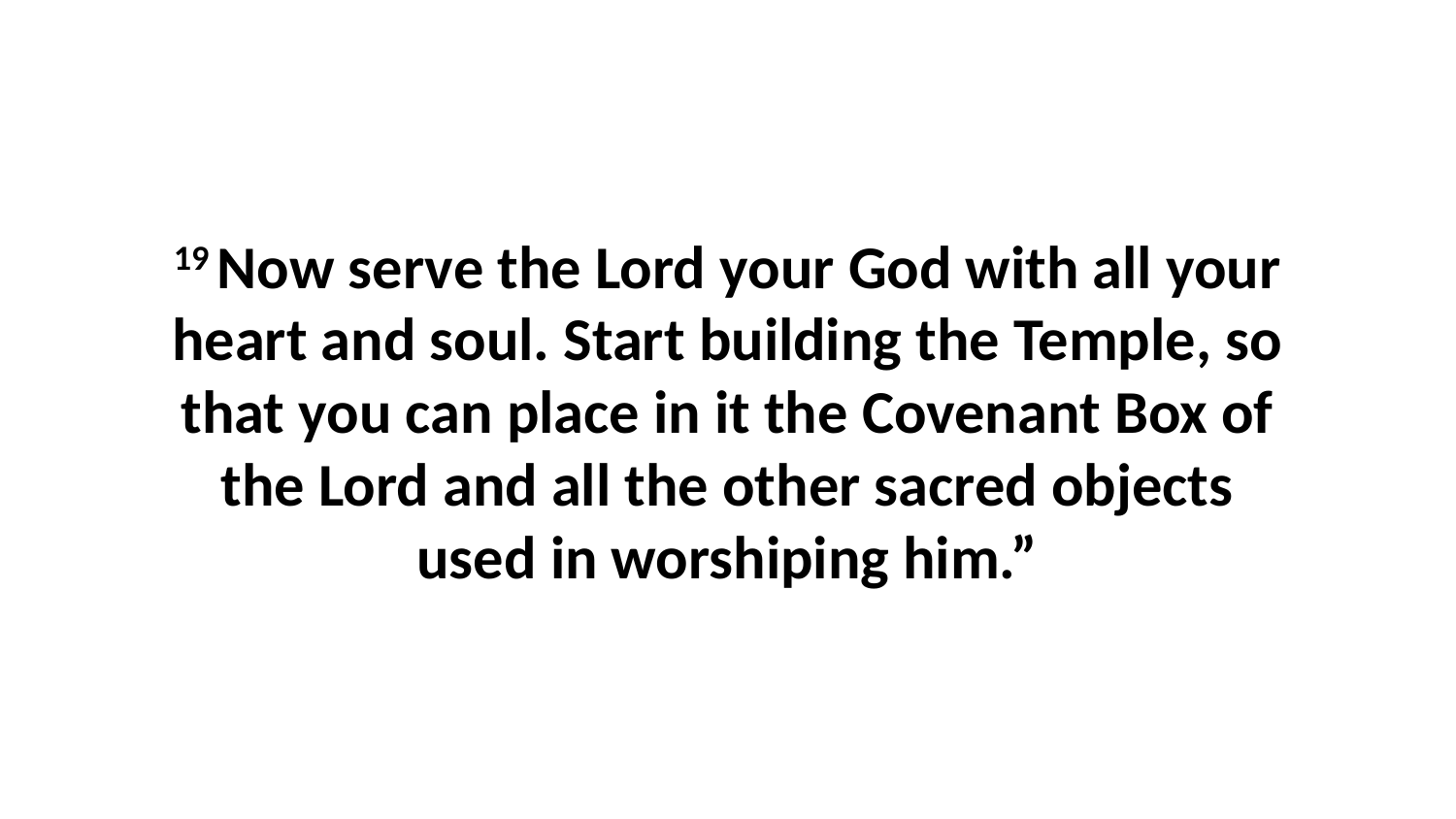

19 Now serve the Lord your God with all your heart and soul. Start building the Temple, so that you can place in it the Covenant Box of the Lord and all the other sacred objects used in worshiping him.”